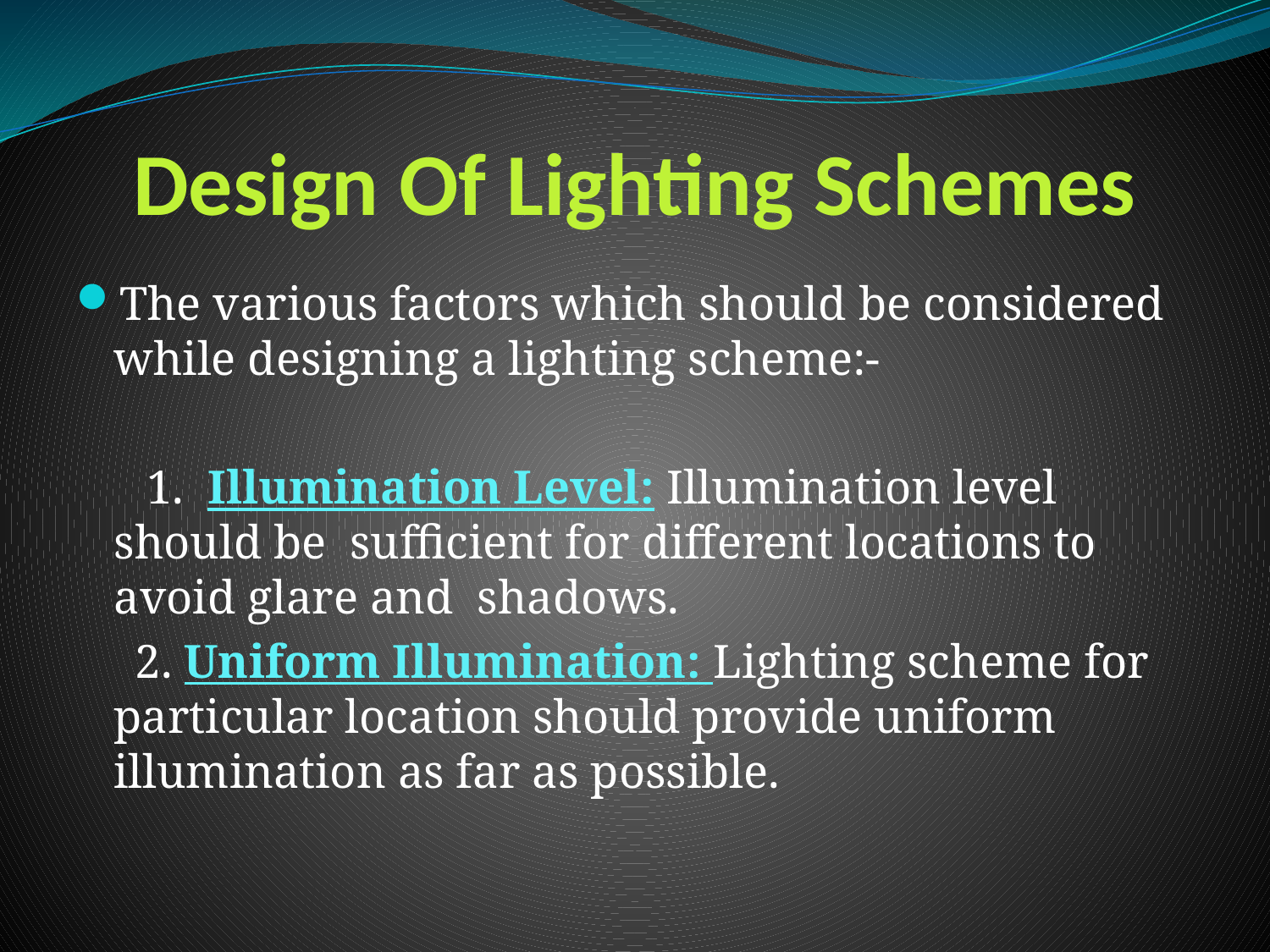

# Design Of Lighting Schemes
The various factors which should be considered while designing a lighting scheme:-

      1.  Illumination Level: Illumination level should be  sufficient for different locations to avoid glare and  shadows.
     2. Uniform Illumination: Lighting scheme for particular location should provide uniform illumination as far as possible.